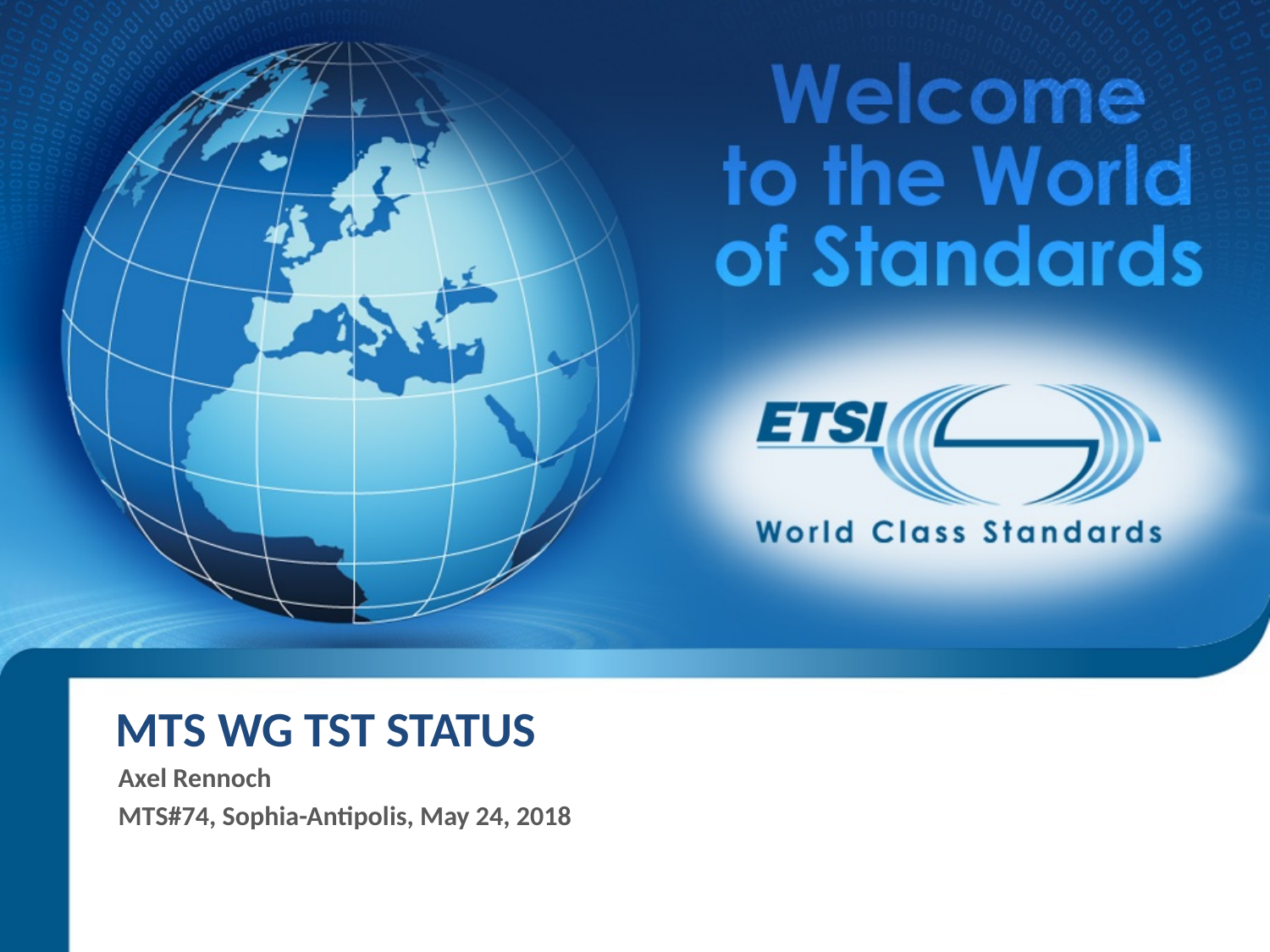

# MTS WG TST STATUS
Axel Rennoch
MTS#74, Sophia-Antipolis, May 24, 2018